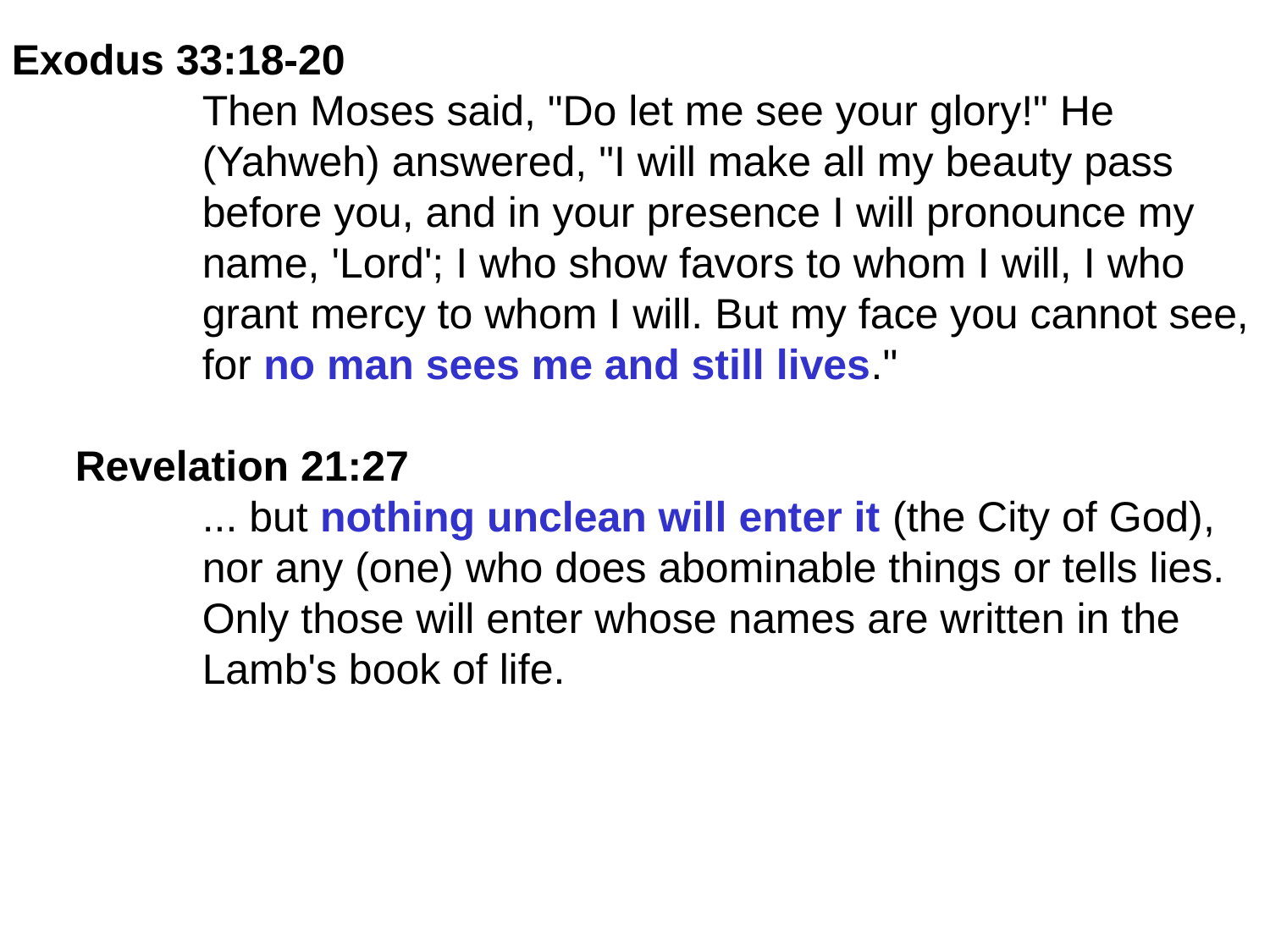

Exodus 33:18-20
	Then Moses said, "Do let me see your glory!" He
	(Yahweh) answered, "I will make all my beauty pass
	before you, and in your presence I will pronounce my
	name, 'Lord'; I who show favors to whom I will, I who
	grant mercy to whom I will. But my face you cannot see,
	for no man sees me and still lives."

Revelation 21:27
	... but nothing unclean will enter it (the City of God),
	nor any (one) who does abominable things or tells lies.
	Only those will enter whose names are written in the
	Lamb's book of life.